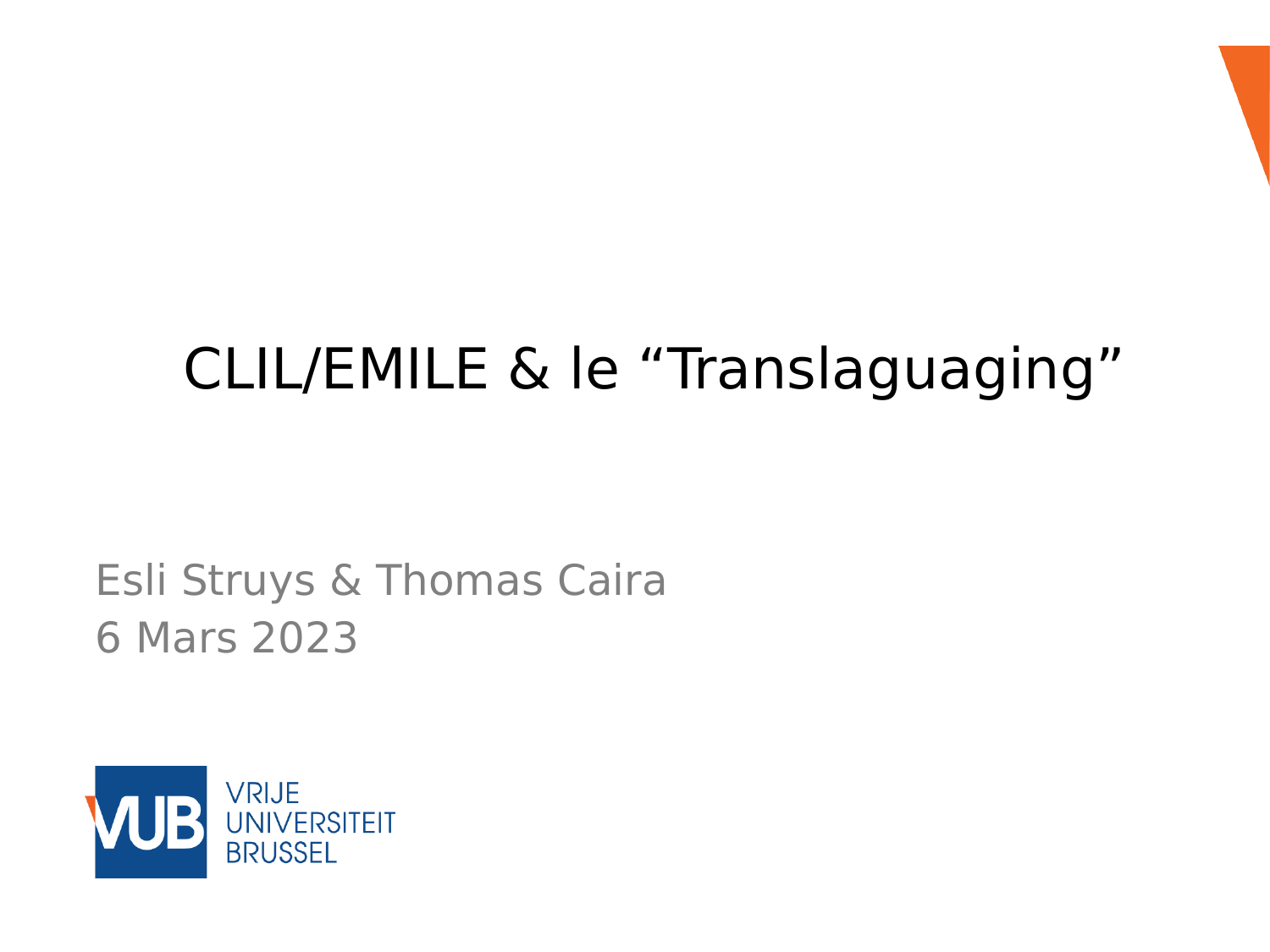

CLIL/EMILE & le “Translaguaging”

Esli Struys & Thomas Caira
6 Mars 2023